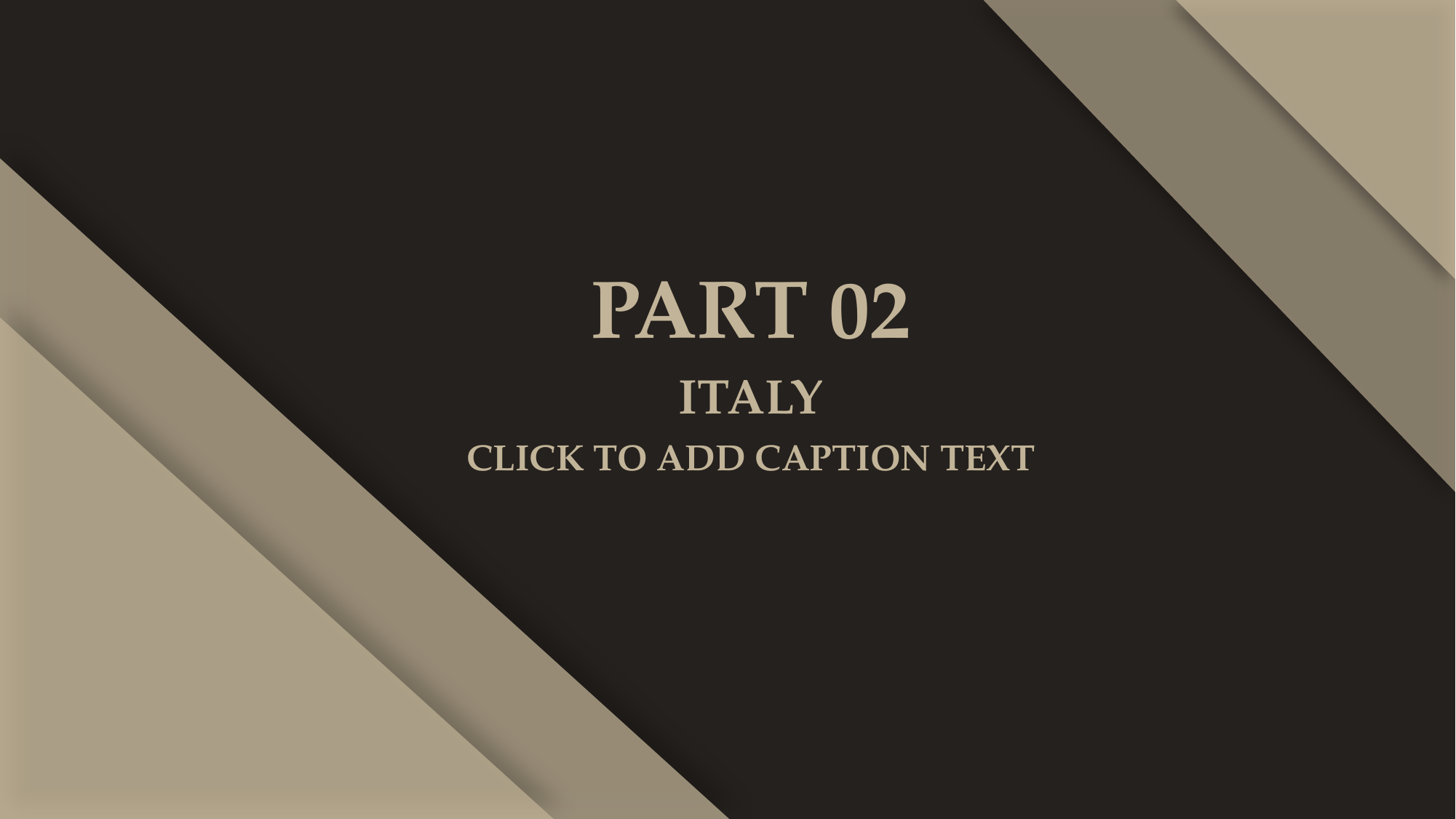

PART 02

ITALY
CLICK TO ADD CAPTION TEXT